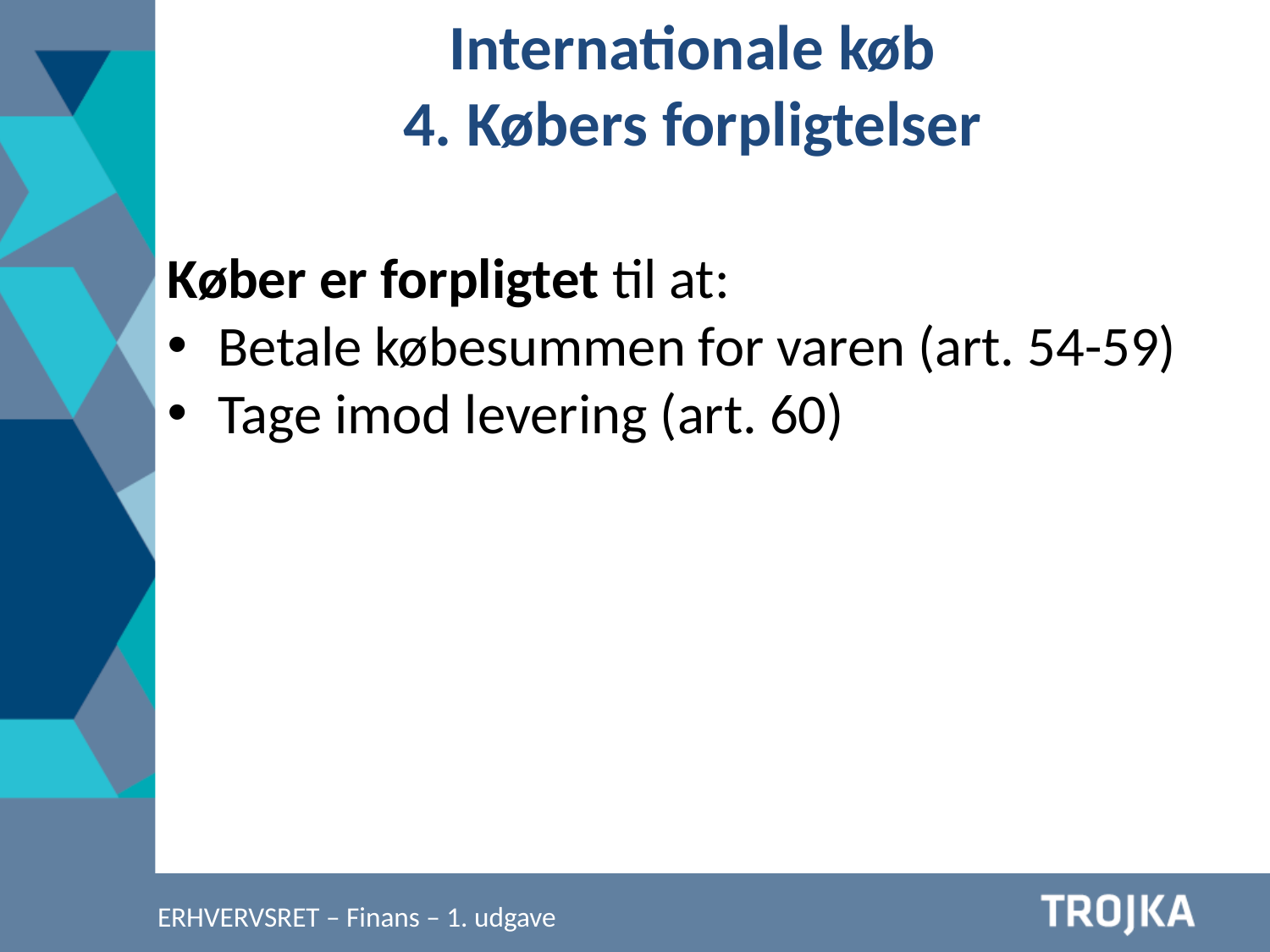

Internationale køb
4. Købers forpligtelser
Køber er forpligtet til at:
Betale købesummen for varen (art. 54-59)
Tage imod levering (art. 60)